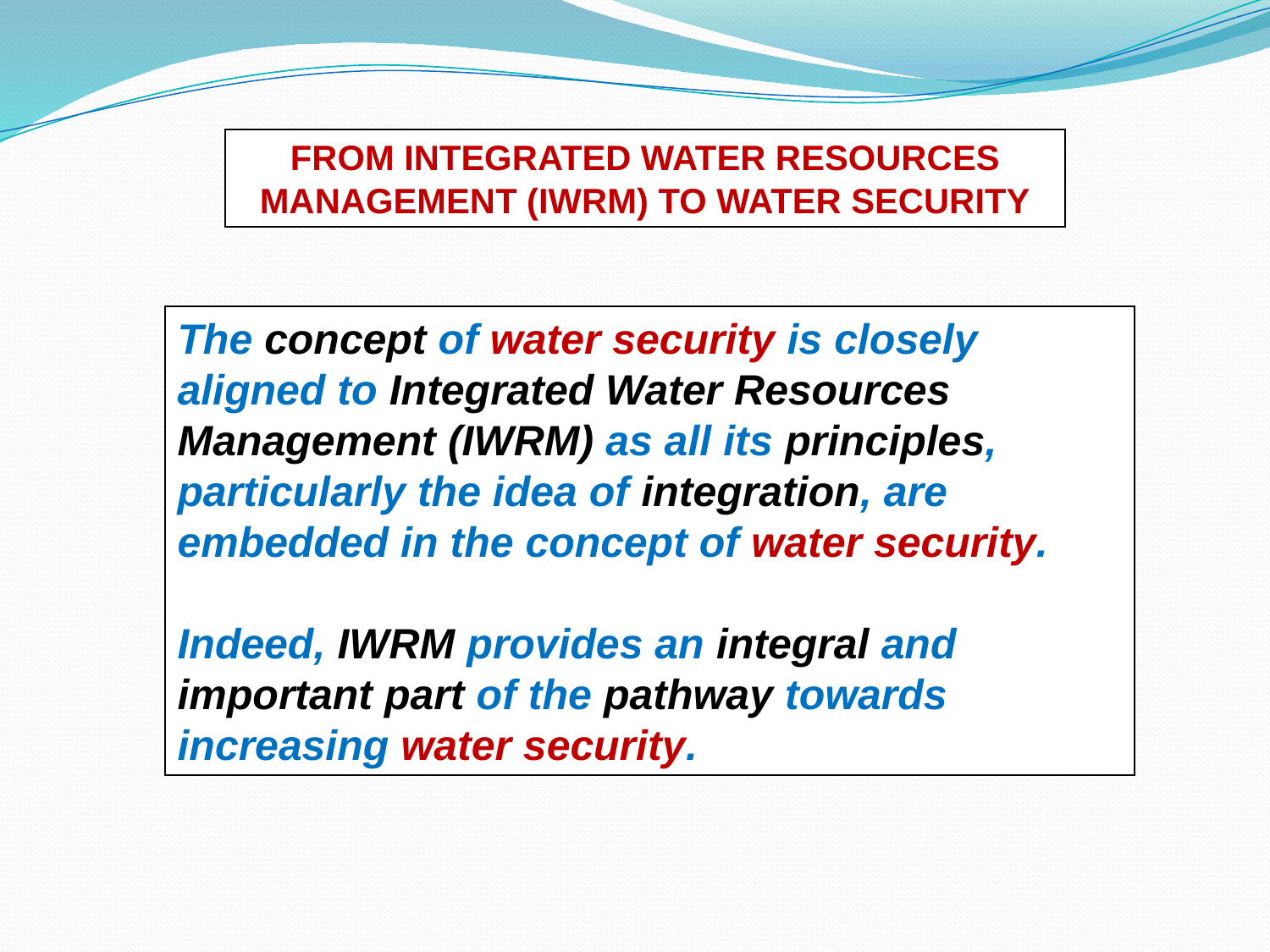

FROM INTEGRATED WATER RESOURCES MANAGEMENT (IWRM) TO WATER SECURITY
The concept of water security is closely aligned to Integrated Water Resources Management (IWRM) as all its principles, particularly the idea of integration, are embedded in the concept of water security.

Indeed, IWRM provides an integral and important part of the pathway towards increasing water security.